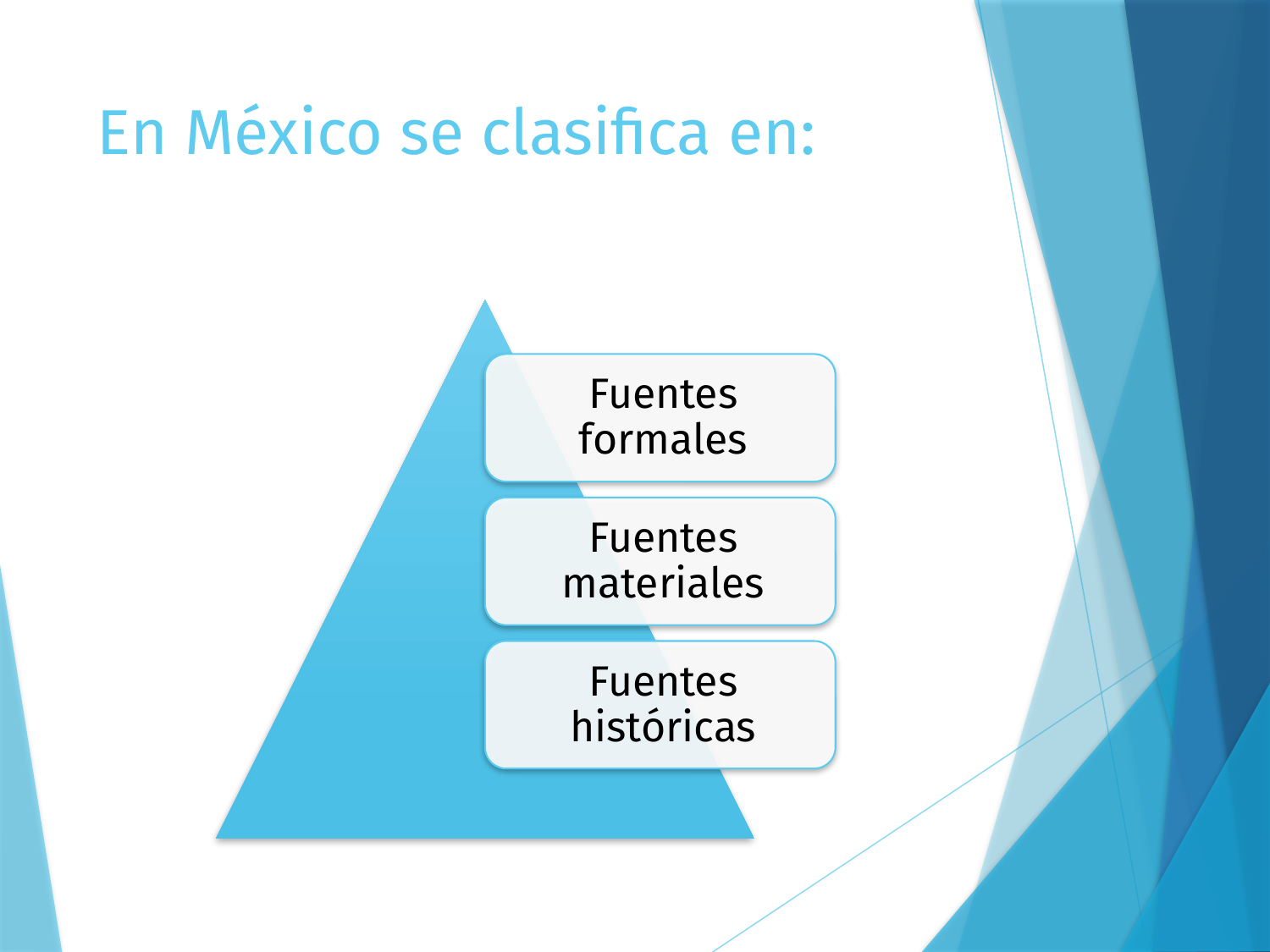

# En México se clasifica en:
Fuentes formales
Fuentes materiales
Fuentes históricas